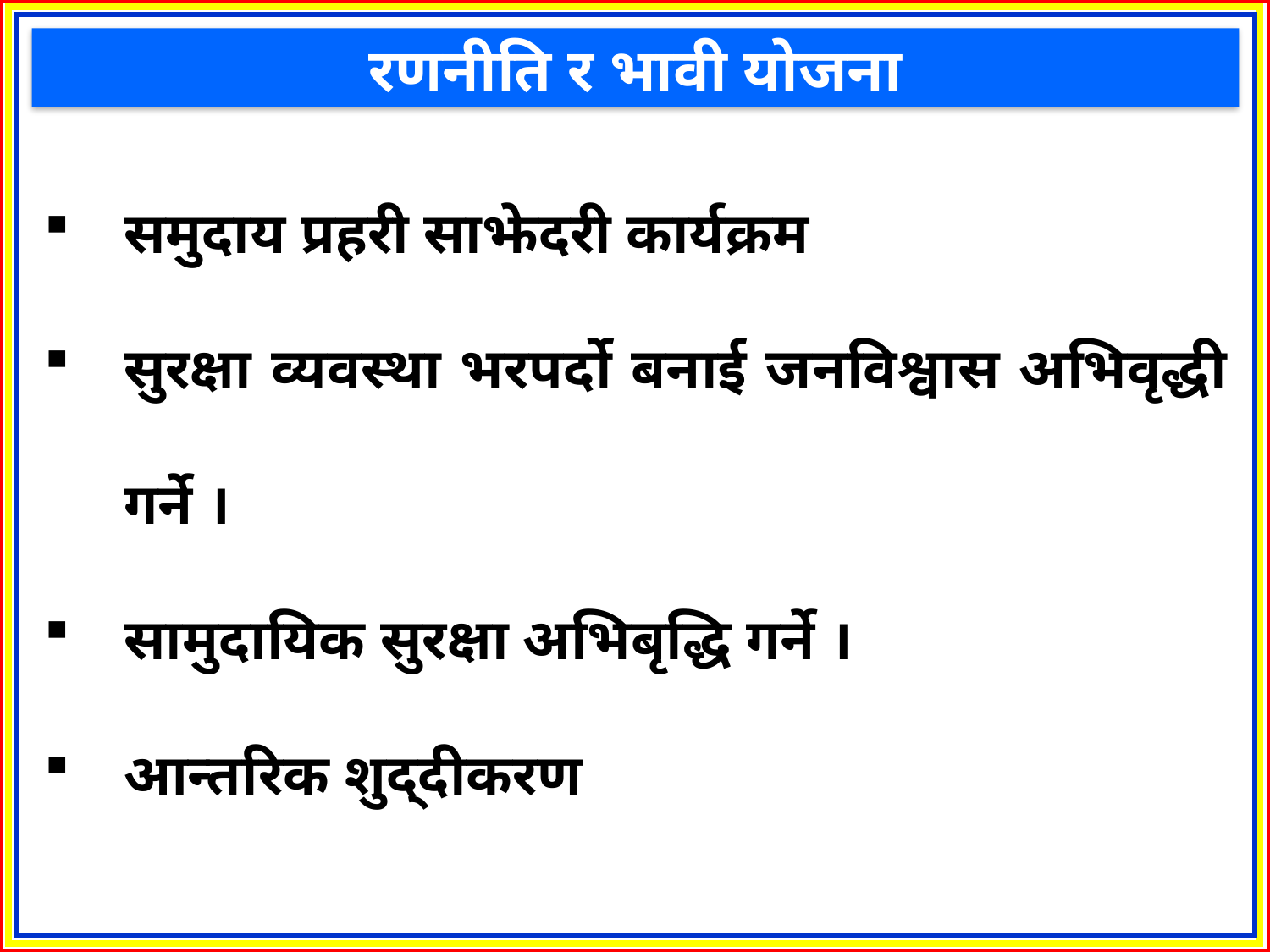

रणनीति र भावी योजना
समुदाय प्रहरी साझेदरी कार्यक्रम
सुरक्षा व्यवस्था भरपर्दो बनाई जनविश्वास अभिवृद्धी गर्ने ।
सामुदायिक सुरक्षा अभिबृद्धि गर्ने ।
आन्तरिक शुद्दीकरण